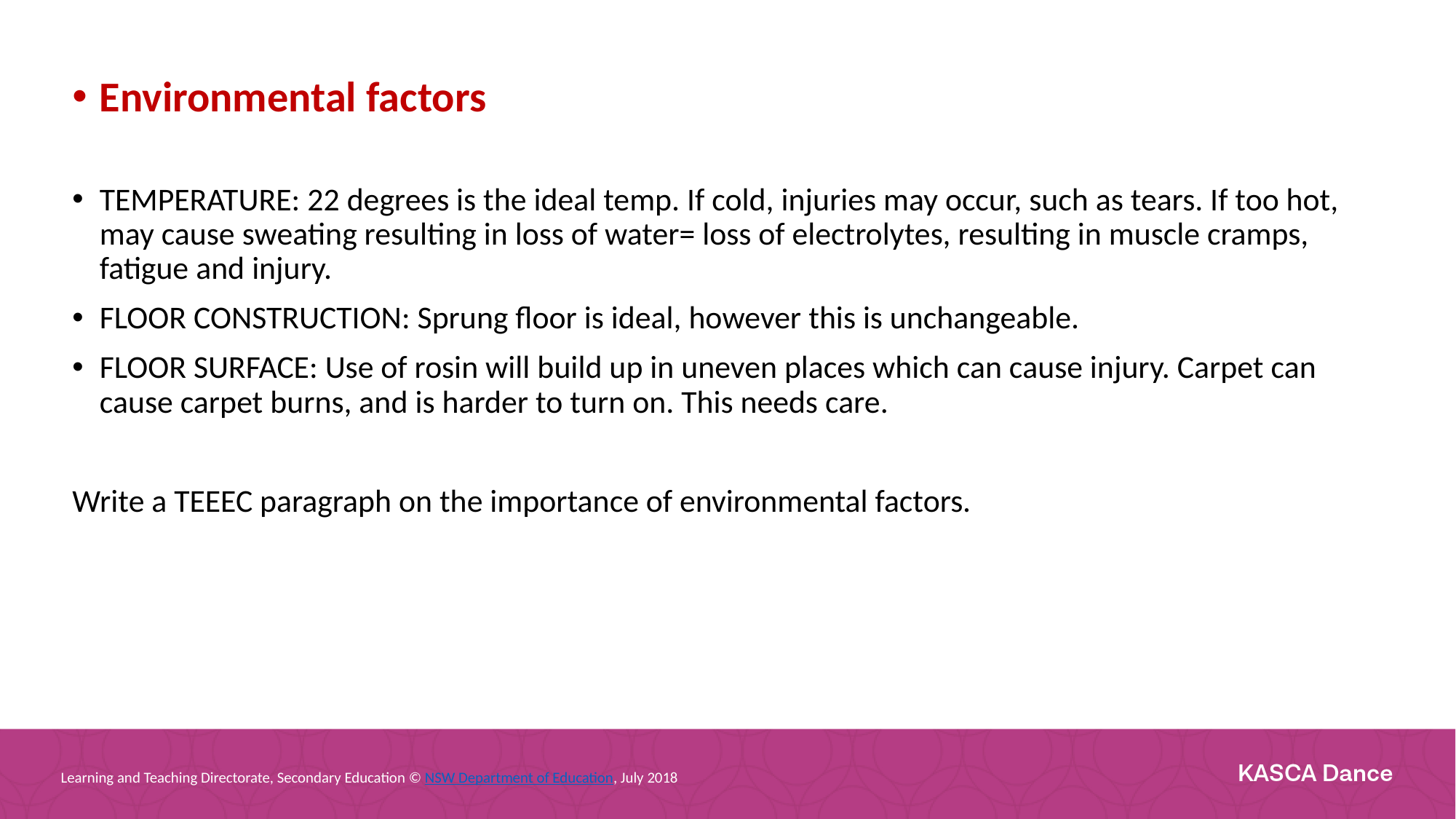

Environmental factors
TEMPERATURE: 22 degrees is the ideal temp. If cold, injuries may occur, such as tears. If too hot, may cause sweating resulting in loss of water= loss of electrolytes, resulting in muscle cramps, fatigue and injury.
FLOOR CONSTRUCTION: Sprung floor is ideal, however this is unchangeable.
FLOOR SURFACE: Use of rosin will build up in uneven places which can cause injury. Carpet can cause carpet burns, and is harder to turn on. This needs care.

Write a TEEEC paragraph on the importance of environmental factors.